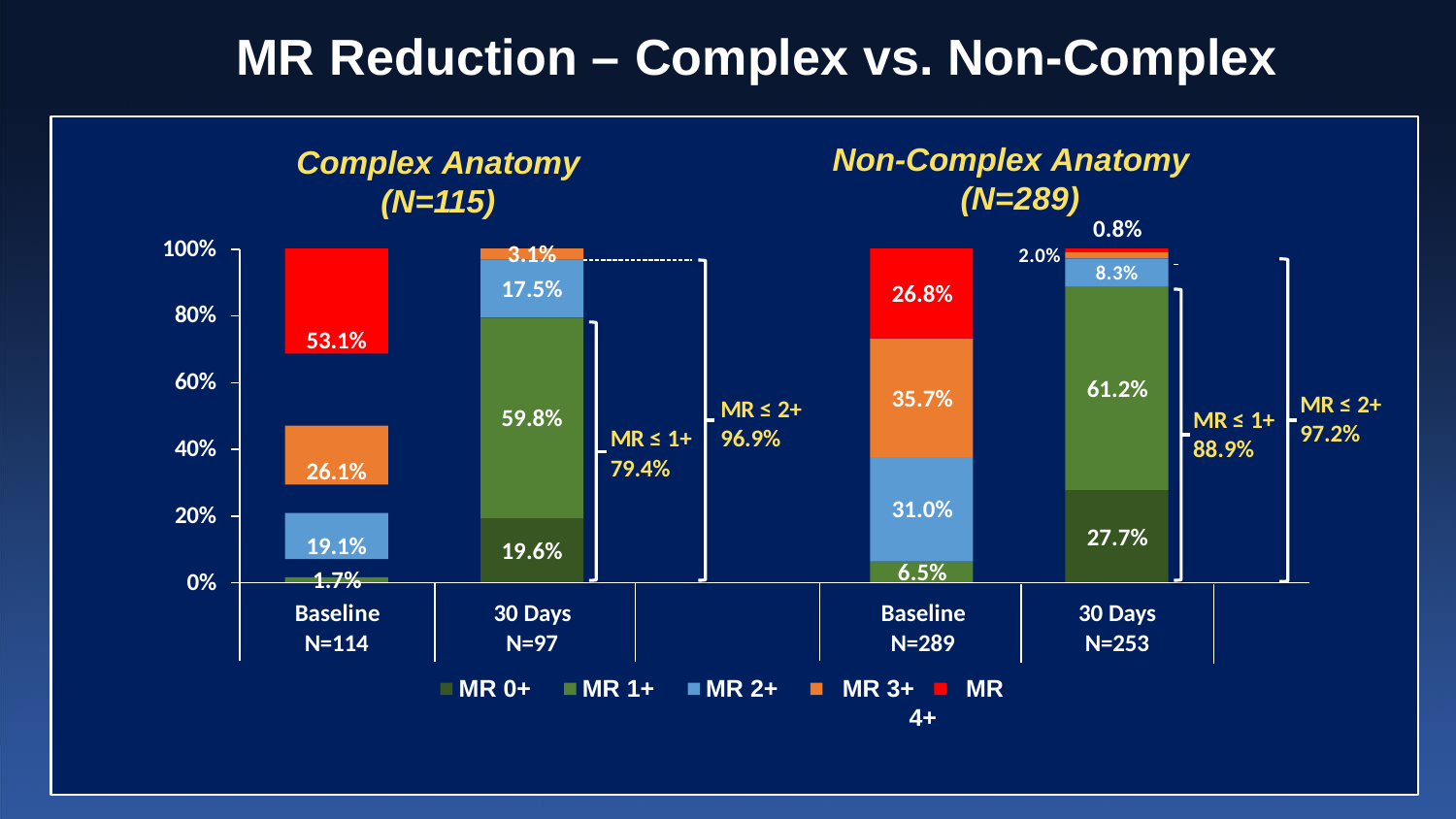

# MR Reduction – Complex vs. Non-Complex

Non-Complex Anatomy  (N=289)
Complex Anatomy
(N=115)
0.8%
100%
3.1%
2.0%

53.1%

8.3%

17.5%
26.8%

80%

60%
61.2%
35.7%

MR ≤ 2+
97.2%
MR ≤ 2+
96.9%
59.8%
MR ≤ 1+

MR ≤ 1+
79.4%

26.1%
40%
88.9%

31.0%
20%
19.1%

27.7%
19.6%
6.5%

1.7%
0%

Baseline
N=114
30 Days
N=97
MR 0+
Baseline
N=289
MR 3+	MR 4+
30 Days
N=253
MR 1+
MR 2+